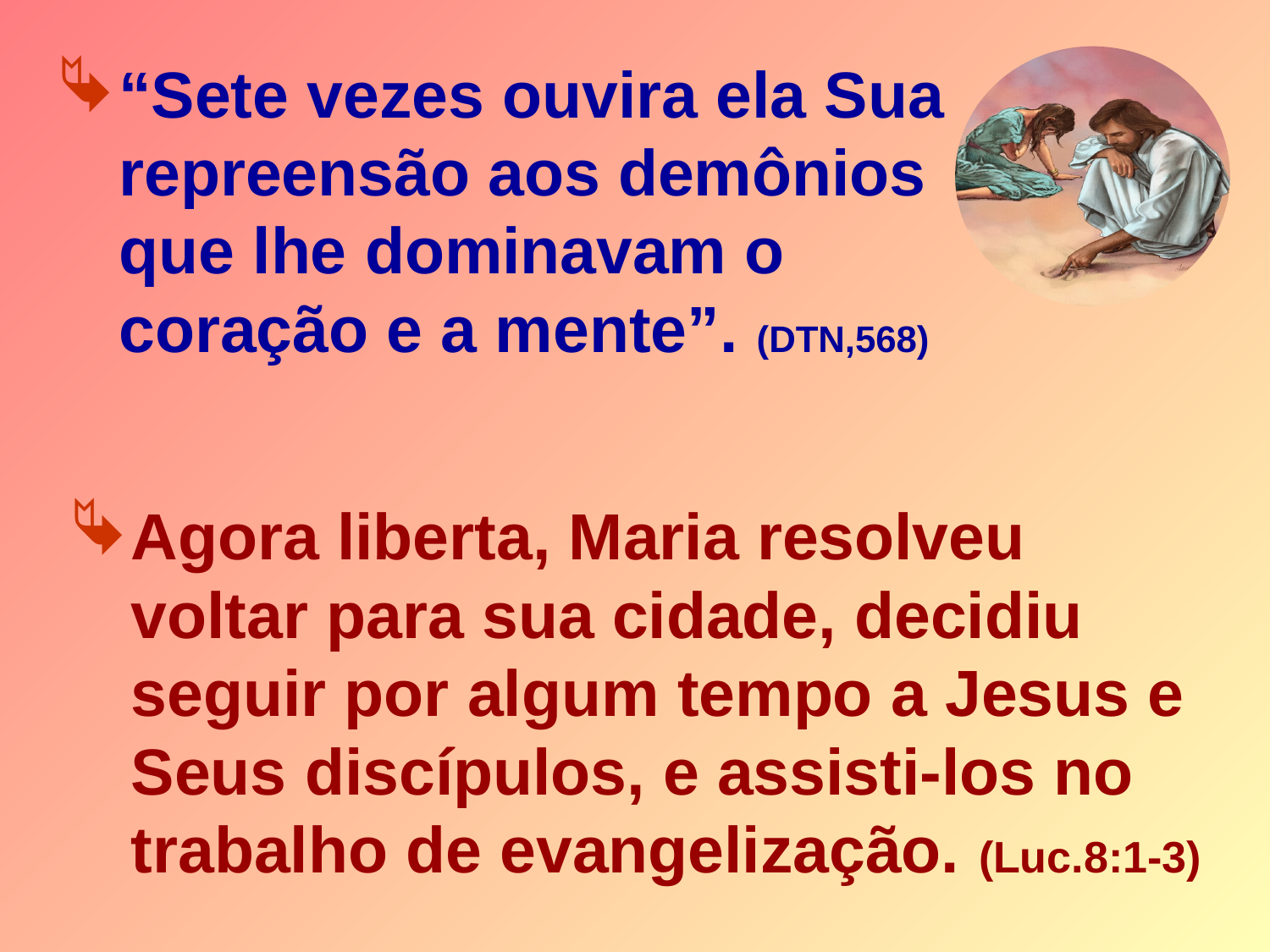

“Sete vezes ouvira ela Sua repreensão aos demônios que lhe dominavam o coração e a mente”. (DTN,568)
Agora liberta, Maria resolveu voltar para sua cidade, decidiu seguir por algum tempo a Jesus e Seus discípulos, e assisti-los no trabalho de evangelização. (Luc.8:1-3)